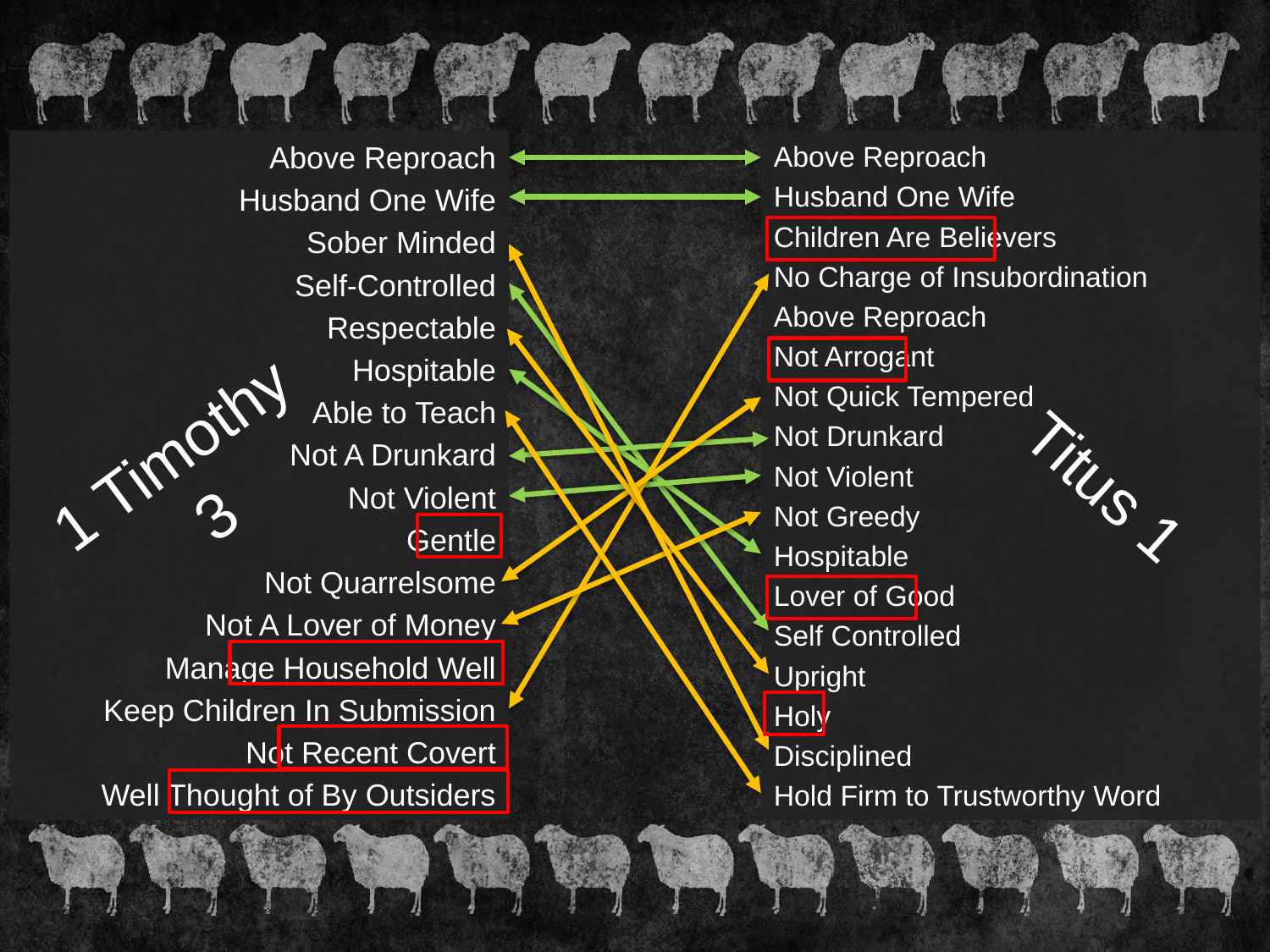

Above Reproach
Husband One Wife
Sober Minded
Self-Controlled
Respectable
Hospitable
 Able to Teach
Not A Drunkard
Not Violent
Gentle
Not Quarrelsome
Not A Lover of Money
Manage Household Well
Keep Children In Submission
Not Recent Covert
Well Thought of By Outsiders
Above Reproach
Husband One Wife
Children Are Believers
No Charge of Insubordination
Above Reproach
Not Arrogant
Not Quick Tempered
Not Drunkard
Not Violent
Not Greedy
Hospitable
Lover of Good
Self Controlled
Upright
Holy
Disciplined
Hold Firm to Trustworthy Word

1 Timothy 3
Titus 1